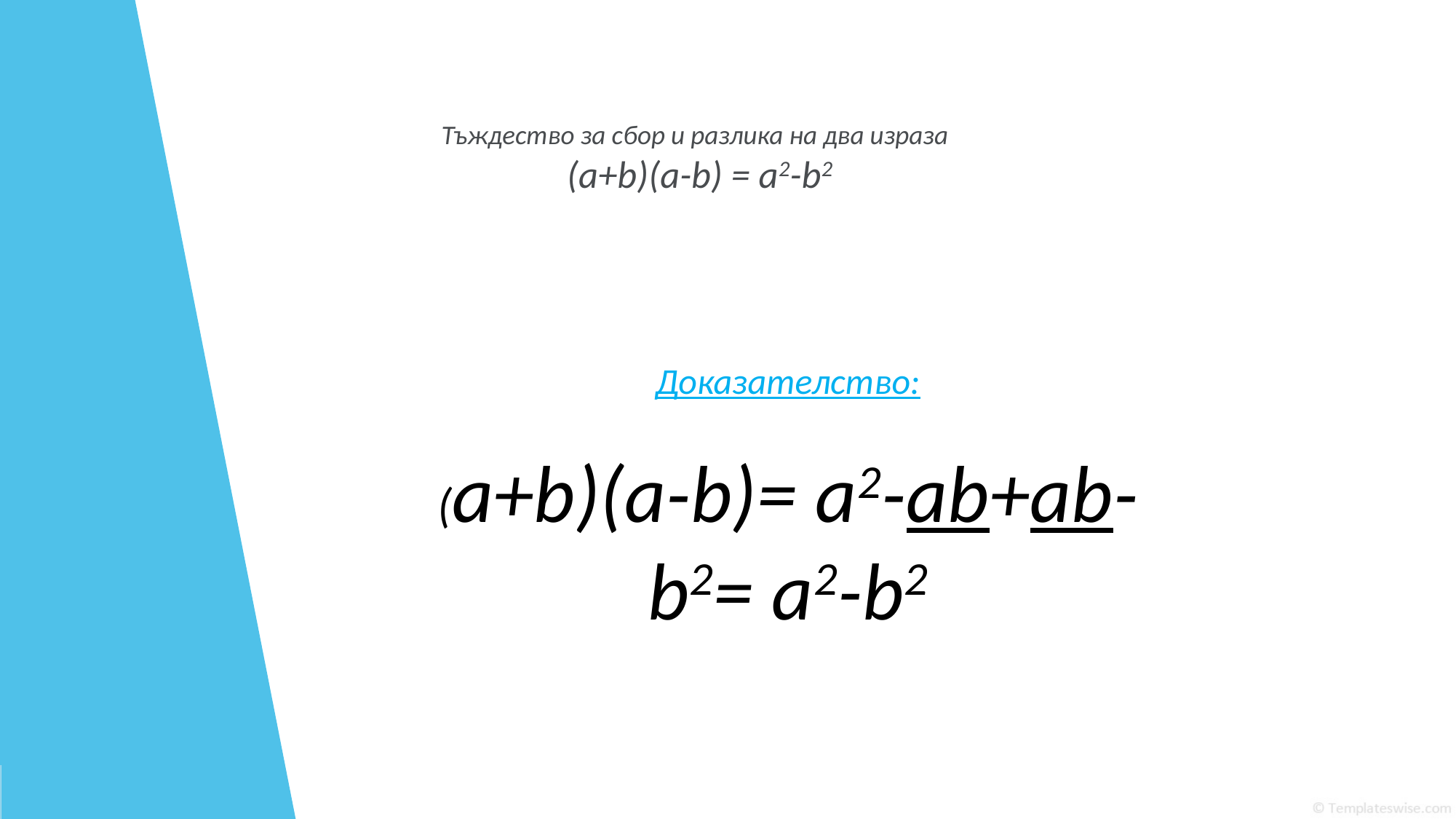

# Тъждество за сбор и разлика на два израза (a+b)(a-b) = a2-b2
Доказателство:
(a+b)(a-b)= a2-ab+ab-b2= a2-b2